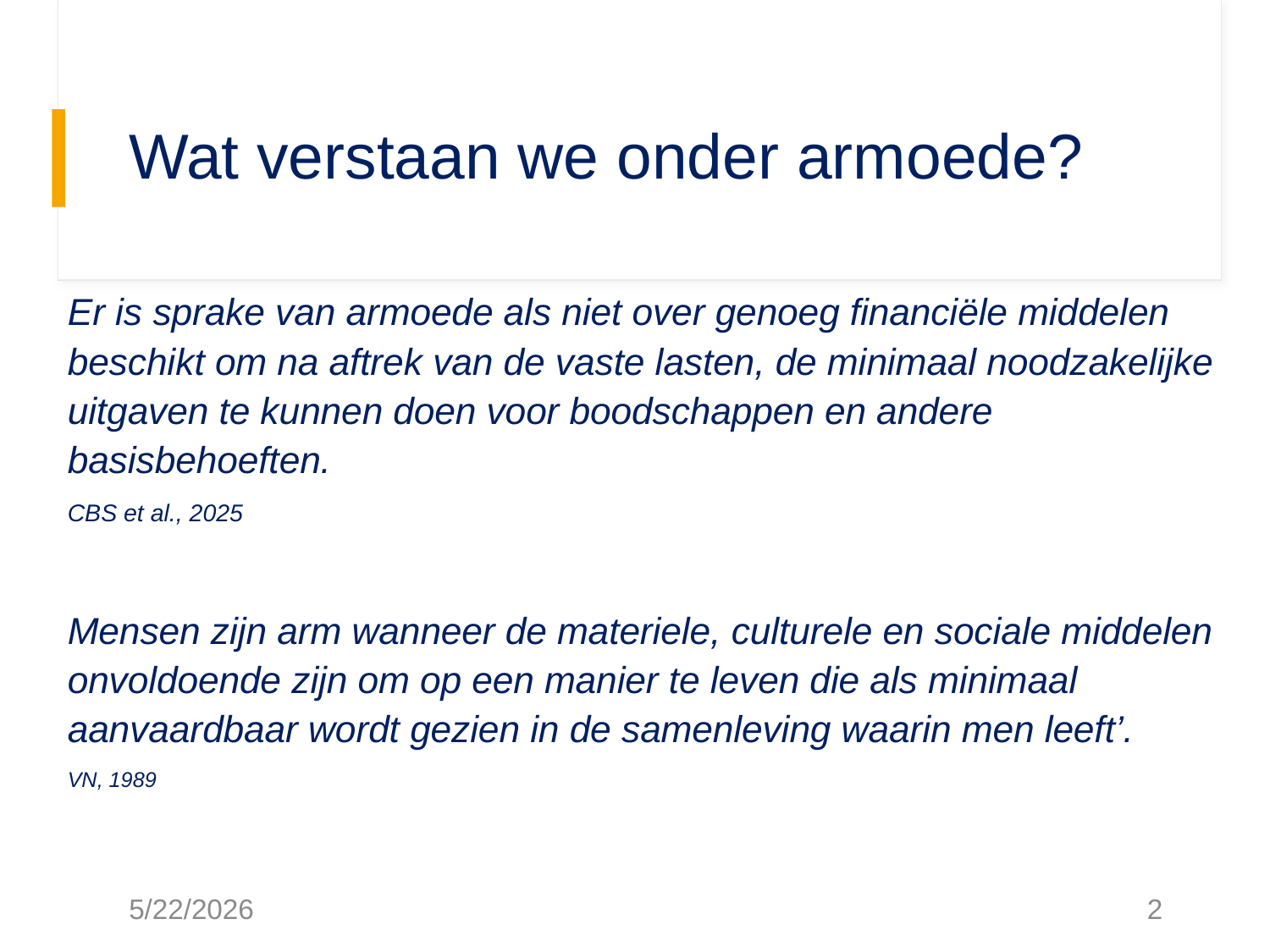

# Wat verstaan we onder armoede?
Er is sprake van armoede als niet over genoeg financiële middelen beschikt om na aftrek van de vaste lasten, de minimaal noodzakelijke uitgaven te kunnen doen voor boodschappen en andere basisbehoeften.
CBS et al., 2025

Mensen zijn arm wanneer de materiele, culturele en sociale middelen onvoldoende zijn om op een manier te leven die als minimaal aanvaardbaar wordt gezien in de samenleving waarin men leeft’.
VN, 1989

5/22/2026

2